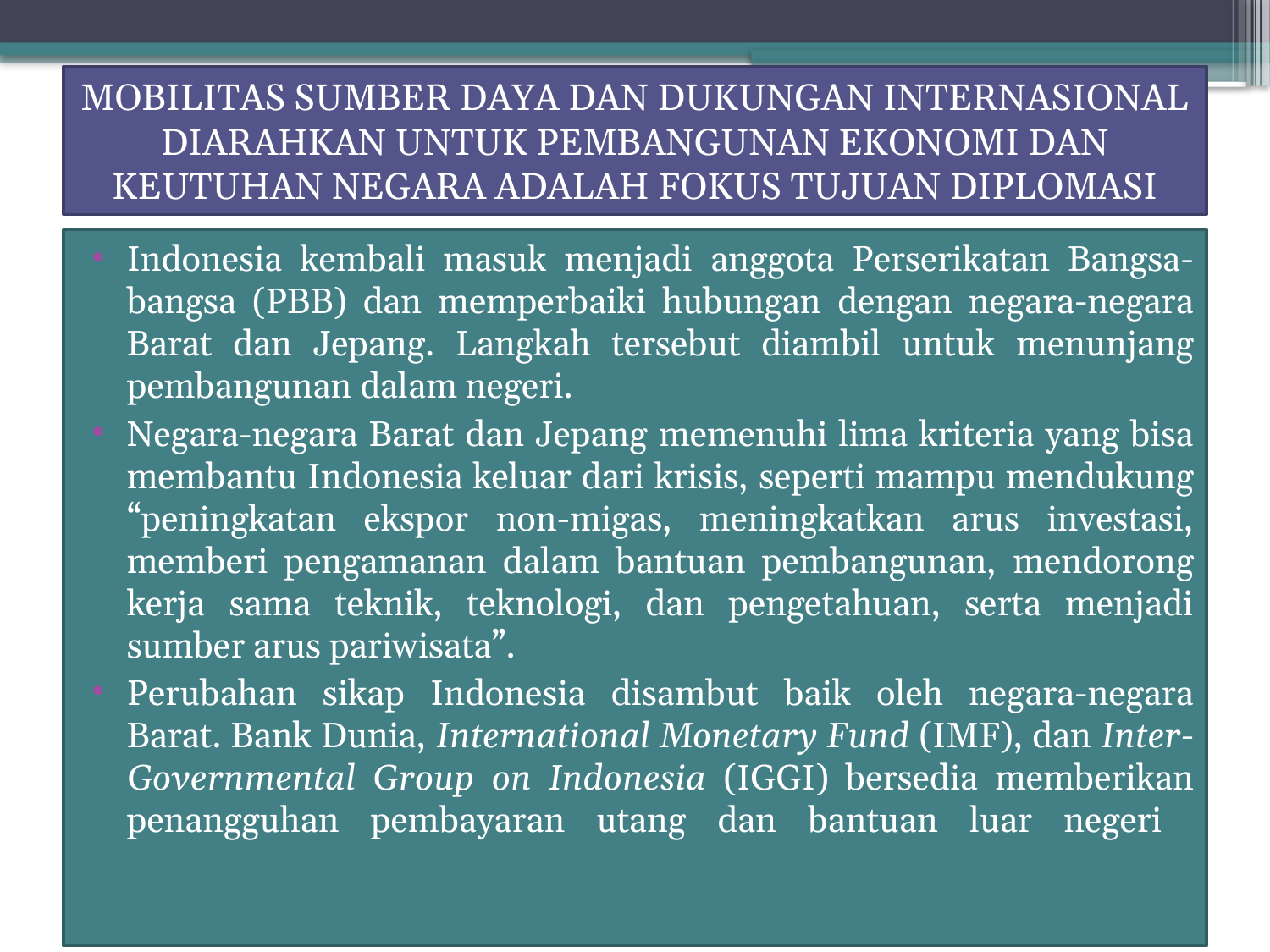

# MOBILITAS SUMBER DAYA DAN DUKUNGAN INTERNASIONAL DIARAHKAN UNTUK PEMBANGUNAN EKONOMI DAN KEUTUHAN NEGARA ADALAH FOKUS TUJUAN DIPLOMASI
Indonesia kembali masuk menjadi anggota Perserikatan Bangsa-bangsa (PBB) dan memperbaiki hubungan dengan negara-negara Barat dan Jepang. Langkah tersebut diambil untuk menunjang pembangunan dalam negeri.
Negara-negara Barat dan Jepang memenuhi lima kriteria yang bisa membantu Indonesia keluar dari krisis, seperti mampu mendukung “peningkatan ekspor non-migas, meningkatkan arus investasi, memberi pengamanan dalam bantuan pembangunan, mendorong kerja sama teknik, teknologi, dan pengetahuan, serta menjadi
sumber arus pariwisata”.
Perubahan sikap Indonesia disambut baik oleh negara-negara Barat. Bank Dunia, International Monetary Fund (IMF), dan Inter-Governmental Group on Indonesia (IGGI) bersedia memberikan penangguhan pembayaran utang dan bantuan luar negeri